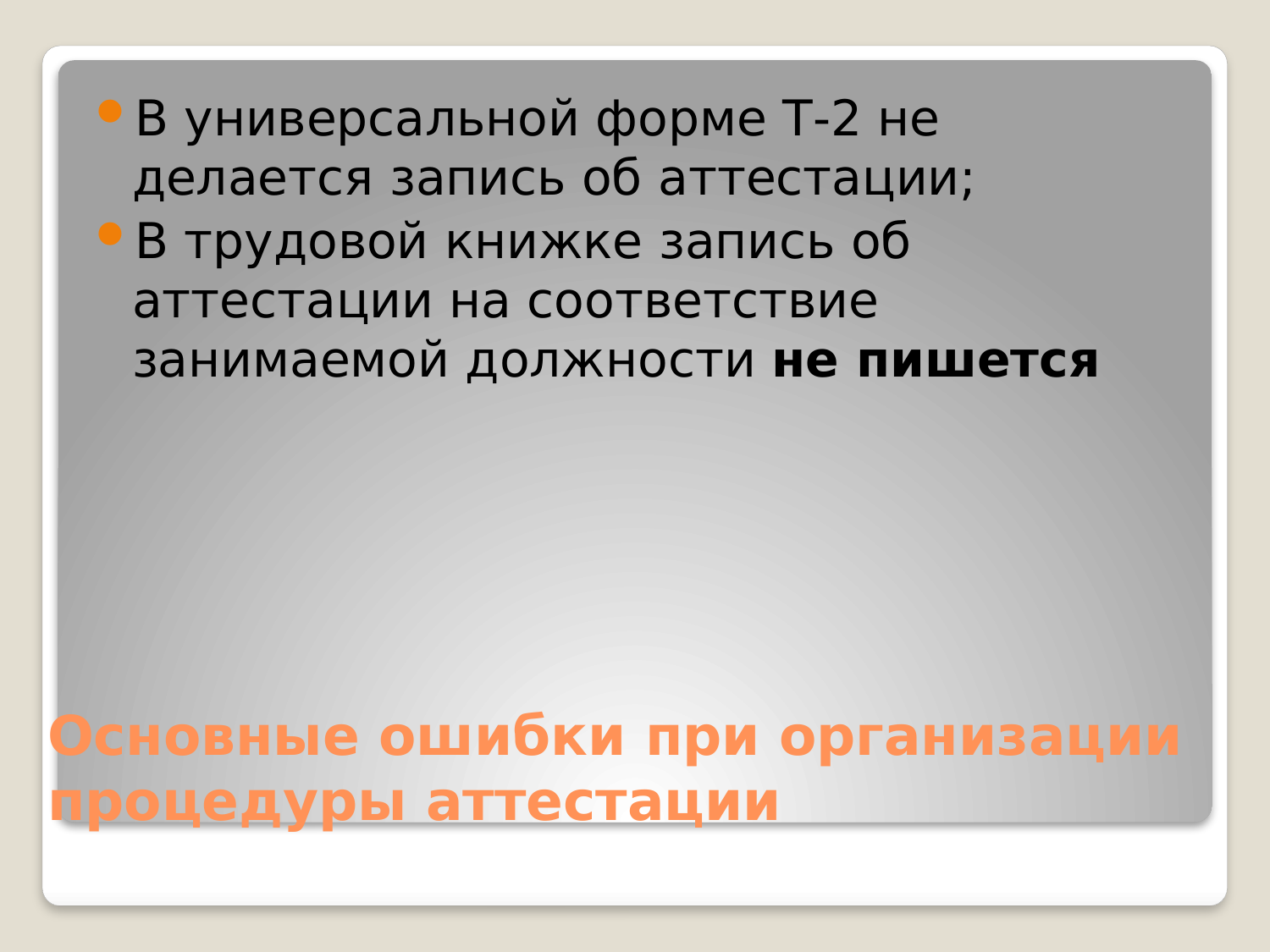

В универсальной форме Т-2 не делается запись об аттестации;
В трудовой книжке запись об аттестации на соответствие занимаемой должности не пишется
# Основные ошибки при организации процедуры аттестации